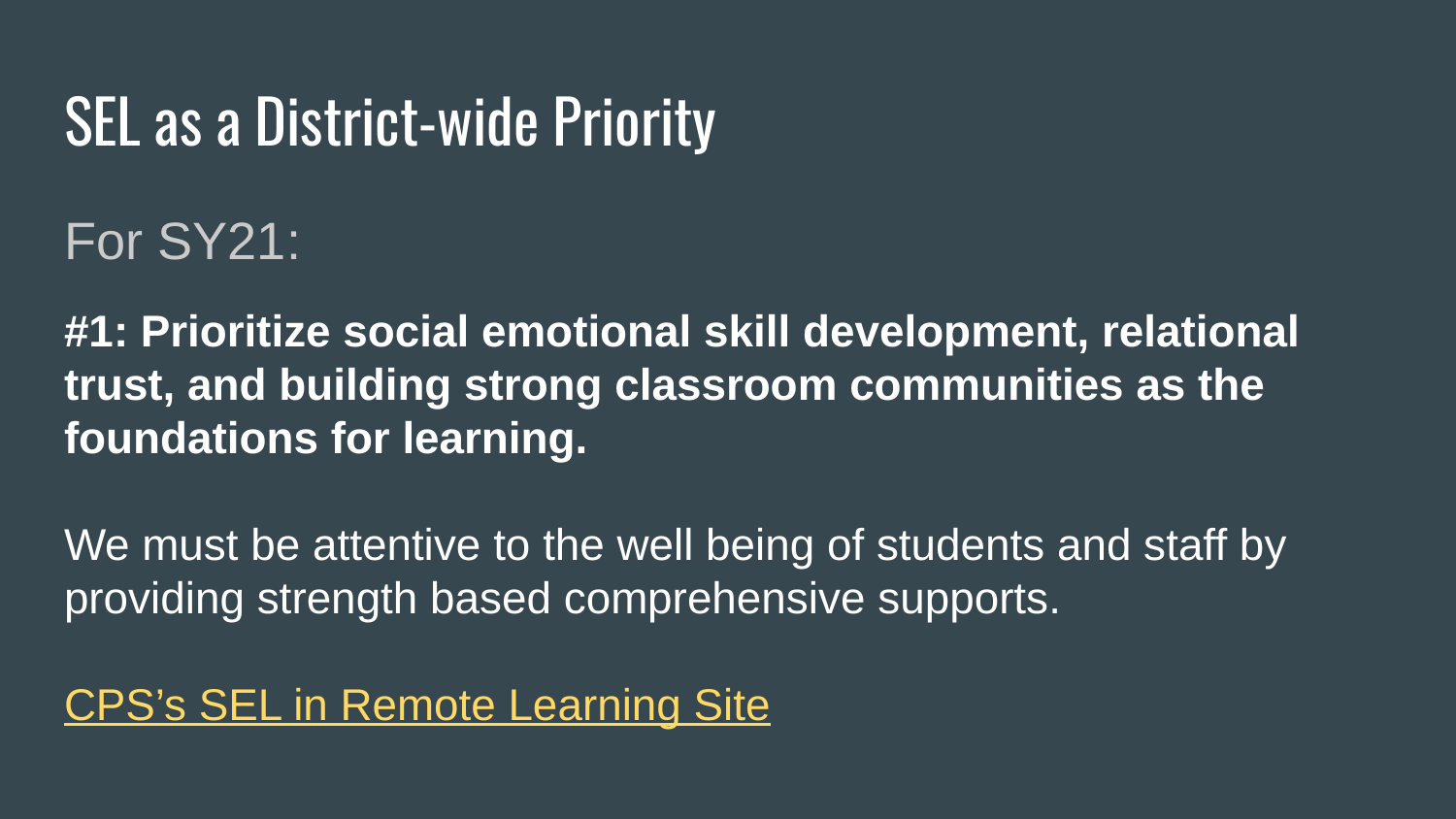

# SEL as a District-wide Priority
For SY21:
#1: Prioritize social emotional skill development, relational trust, and building strong classroom communities as the foundations for learning.
We must be attentive to the well being of students and staff by providing strength based comprehensive supports.

CPS’s SEL in Remote Learning Site